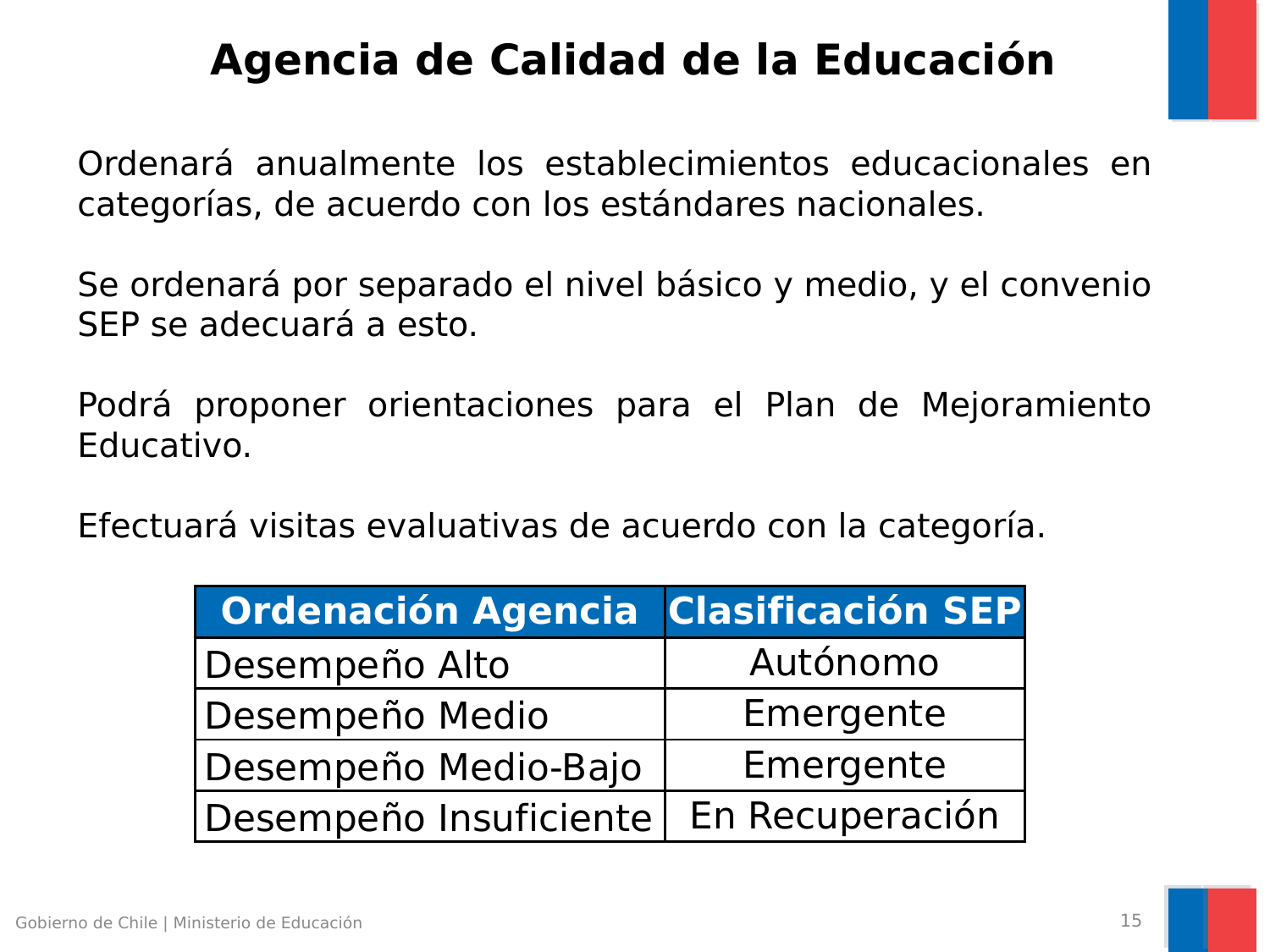

Agencia de Calidad de la Educación
Ordenará anualmente los establecimientos educacionales en categorías, de acuerdo con los estándares nacionales.

Se ordenará por separado el nivel básico y medio, y el convenio SEP se adecuará a esto.

Podrá proponer orientaciones para el Plan de Mejoramiento Educativo.

Efectuará visitas evaluativas de acuerdo con la categoría.
| Ordenación Agencia | Clasificación SEP |
| --- | --- |
| Desempeño Alto | Autónomo |
| Desempeño Medio | Emergente |
| Desempeño Medio-Bajo | Emergente |
| Desempeño Insuficiente | En Recuperación |
Gobierno de Chile | Ministerio de Educación
15